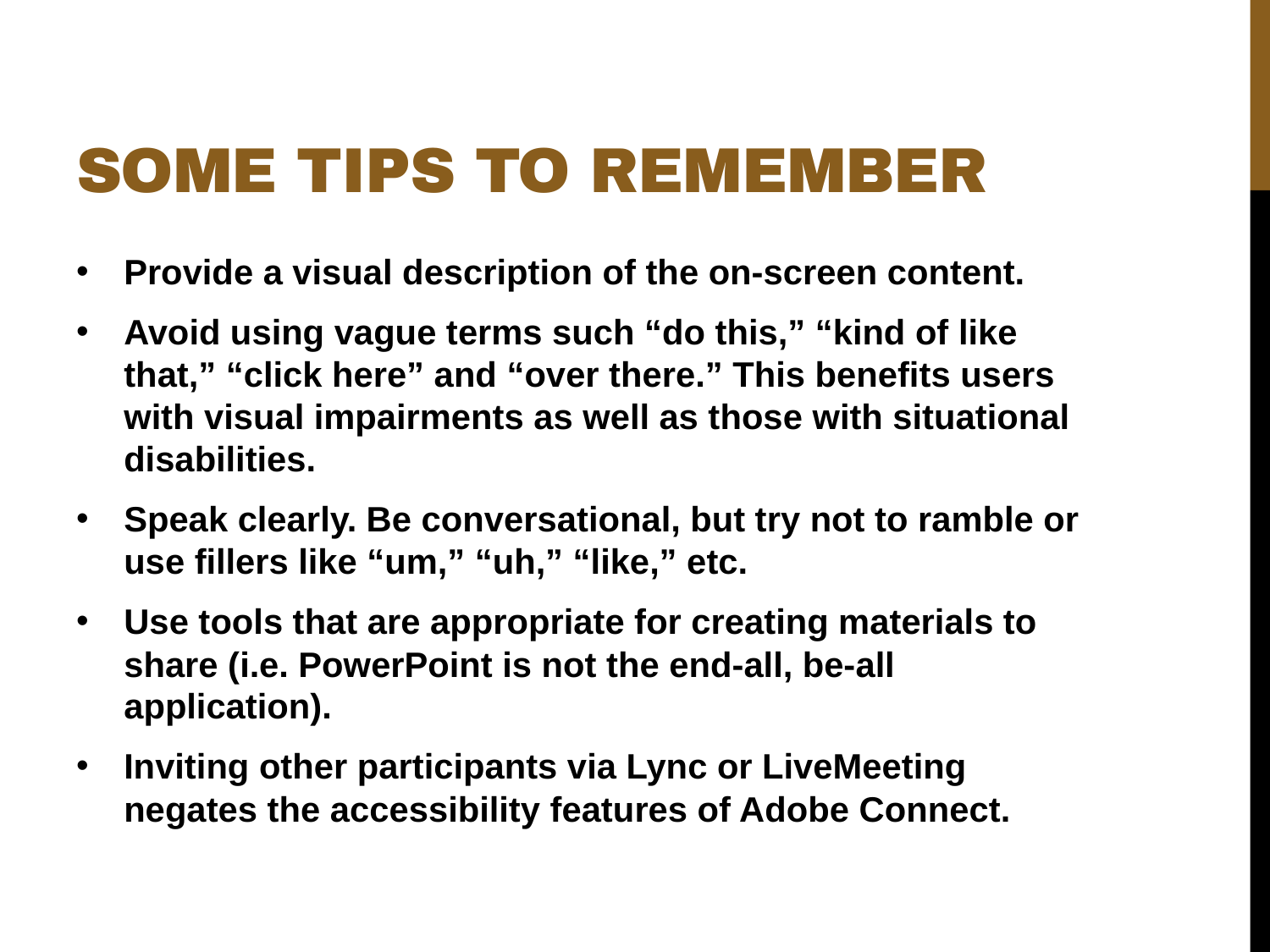

# Some Tips to Remember
Provide a visual description of the on-screen content.
Avoid using vague terms such “do this,” “kind of like that,” “click here” and “over there.” This benefits users with visual impairments as well as those with situational disabilities.
Speak clearly. Be conversational, but try not to ramble or use fillers like “um,” “uh,” “like,” etc.
Use tools that are appropriate for creating materials to share (i.e. PowerPoint is not the end-all, be-all application).
Inviting other participants via Lync or LiveMeeting negates the accessibility features of Adobe Connect.